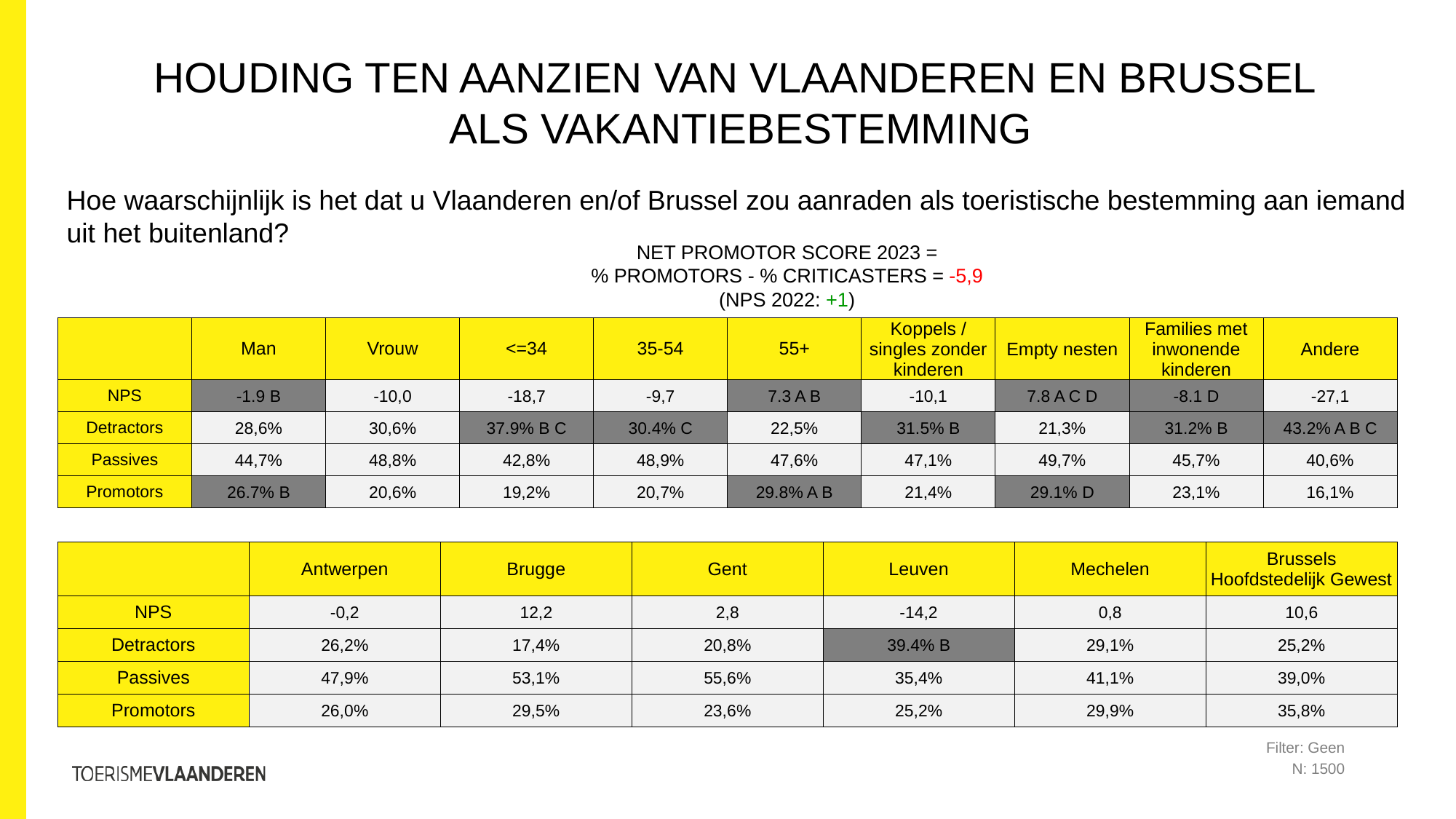

# houding ten aanzien van Vlaanderen en Brussel als vakantiebestemming
Hoe waarschijnlijk is het dat u Vlaanderen en/of Brussel zou aanraden als toeristische bestemming aan iemand uit het buitenland?
Net Promotor Score 2023 =
% promotors - % criticasters = -5,9
(NPS 2022: +1)
|  | Man | Vrouw | <=34 | 35-54 | 55+ | Koppels / singles zonder kinderen | Empty nesten | Families met inwonende kinderen | Andere |
| --- | --- | --- | --- | --- | --- | --- | --- | --- | --- |
| NPS | -1.9 B | -10,0 | -18,7 | -9,7 | 7.3 A B | -10,1 | 7.8 A C D | -8.1 D | -27,1 |
| Detractors | 28,6% | 30,6% | 37.9% B C | 30.4% C | 22,5% | 31.5% B | 21,3% | 31.2% B | 43.2% A B C |
| Passives | 44,7% | 48,8% | 42,8% | 48,9% | 47,6% | 47,1% | 49,7% | 45,7% | 40,6% |
| Promotors | 26.7% B | 20,6% | 19,2% | 20,7% | 29.8% A B | 21,4% | 29.1% D | 23,1% | 16,1% |
|  | Antwerpen | Brugge | Gent | Leuven | Mechelen | Brussels Hoofdstedelijk Gewest |
| --- | --- | --- | --- | --- | --- | --- |
| NPS | -0,2 | 12,2 | 2,8 | -14,2 | 0,8 | 10,6 |
| Detractors | 26,2% | 17,4% | 20,8% | 39.4% B | 29,1% | 25,2% |
| Passives | 47,9% | 53,1% | 55,6% | 35,4% | 41,1% | 39,0% |
| Promotors | 26,0% | 29,5% | 23,6% | 25,2% | 29,9% | 35,8% |
Filter: Geen
N: 1500